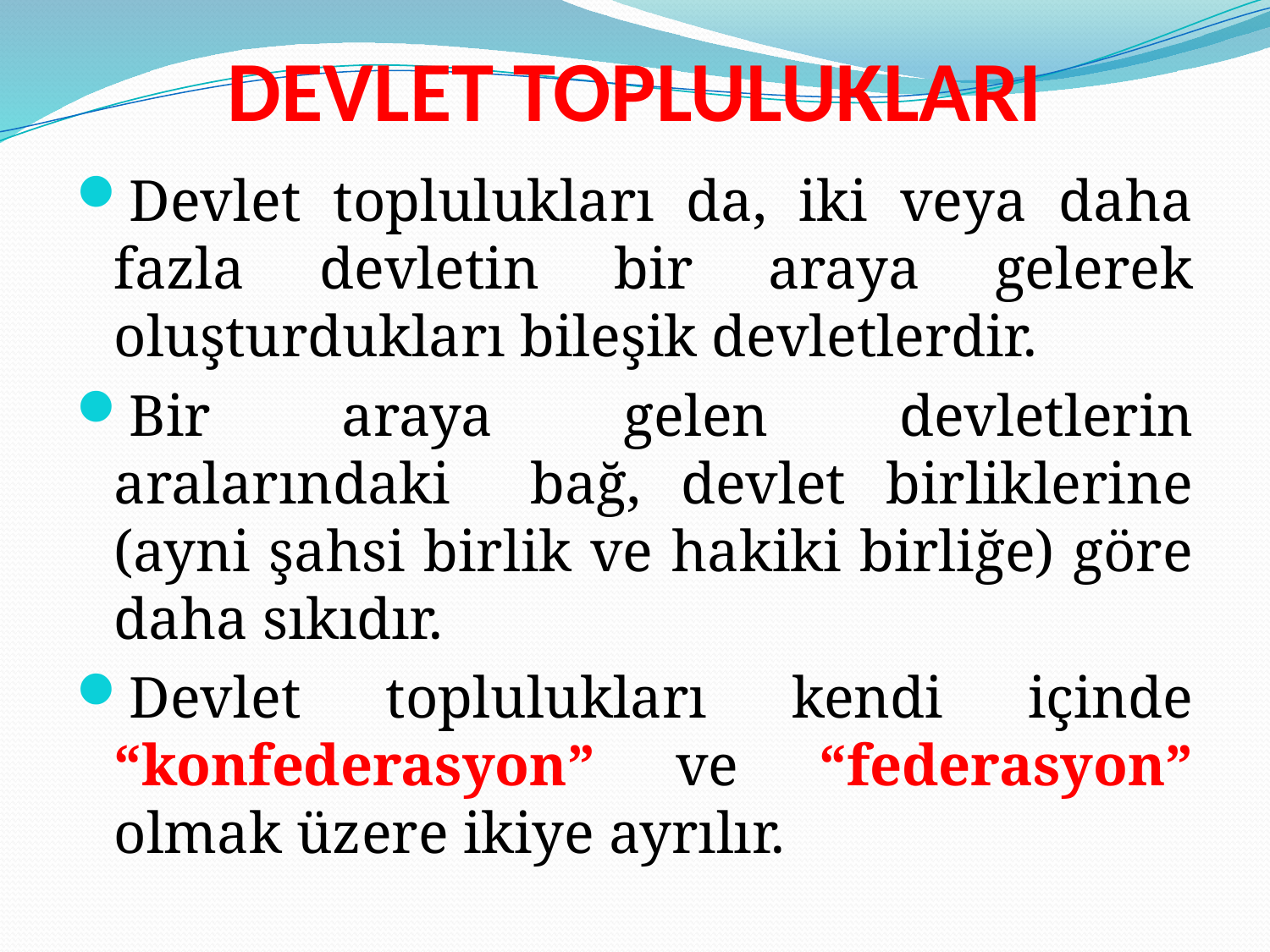

# DEVLET TOPLULUKLARI
Devlet toplulukları da, iki veya daha fazla devletin bir araya gelerek oluşturdukları bileşik devletlerdir.
Bir araya gelen devletlerin aralarındaki  bağ, devlet birliklerine (ayni şahsi birlik ve hakiki birliğe) göre daha sıkıdır.
Devlet toplulukları kendi içinde “konfederasyon” ve “federasyon” olmak üzere ikiye ayrılır.